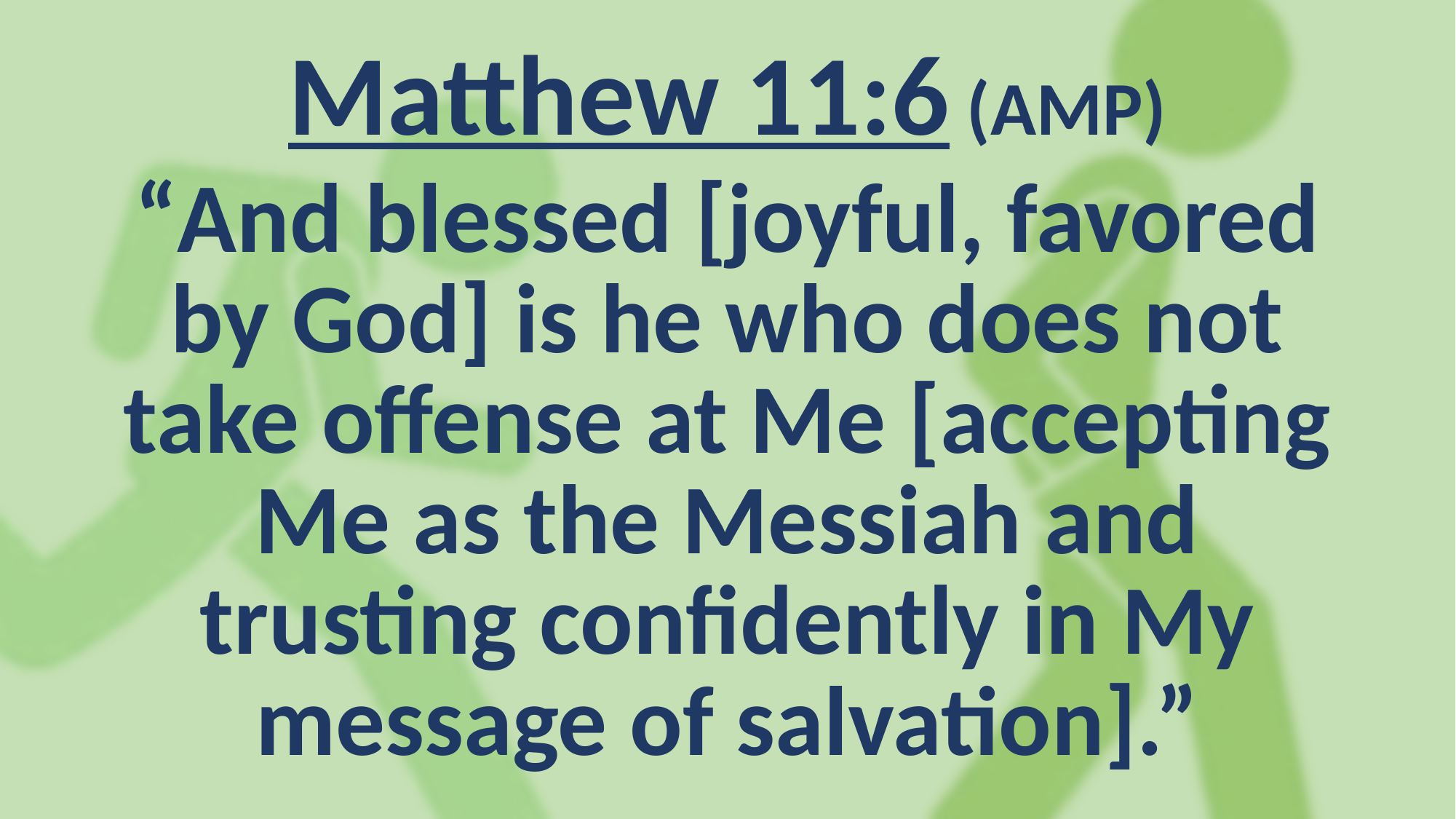

Matthew 11:6 (AMP)
“And blessed [joyful, favored by God] is he who does not take offense at Me [accepting Me as the Messiah and trusting confidently in My message of salvation].”